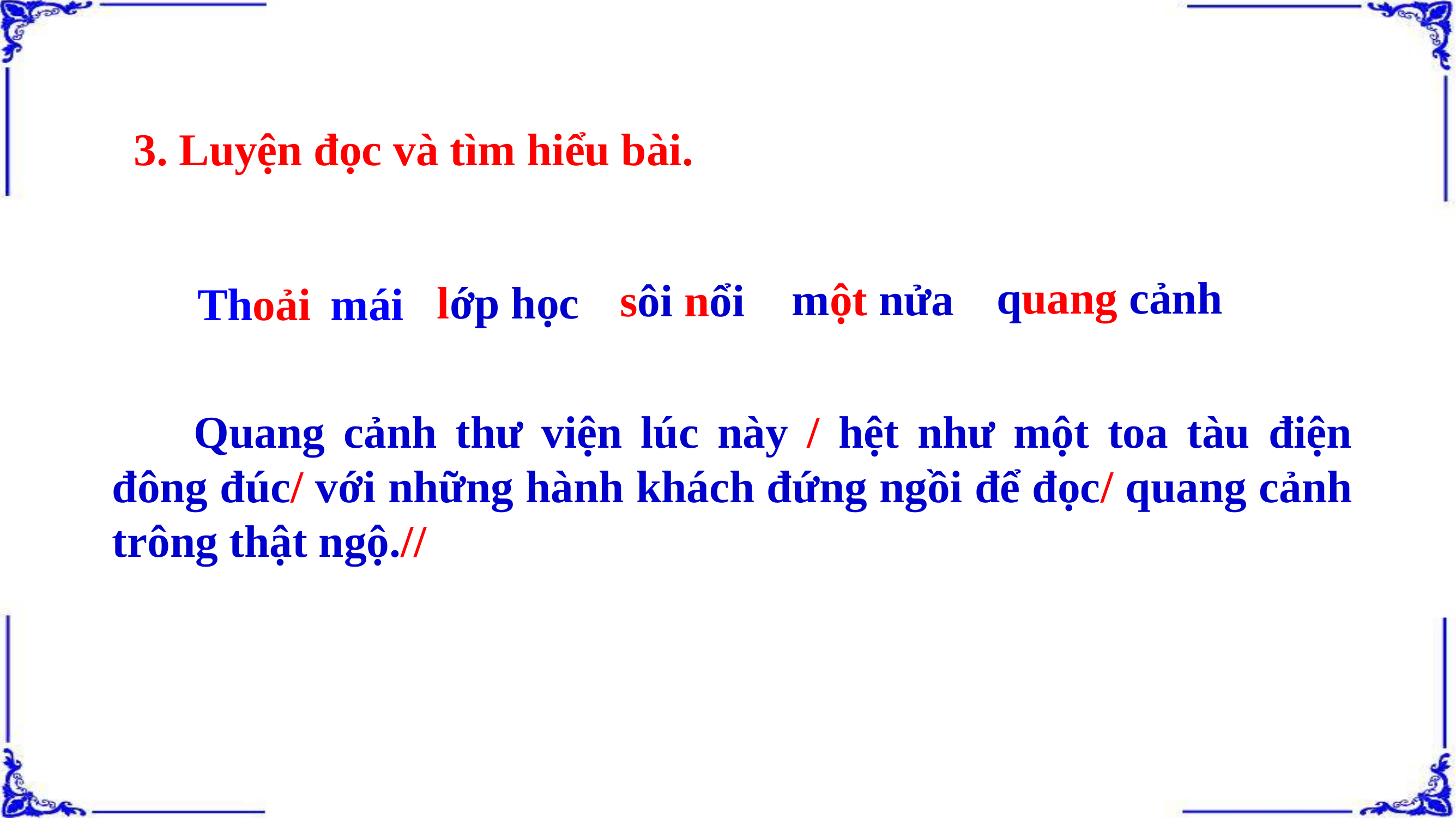

3. Luyện đọc và tìm hiểu bài.
quang cảnh
một nửa
sôi nổi
lớp học
Thoải mái
Quang cảnh thư viện lúc này / hệt như một toa tàu điện đông đúc/ với những hành khách đứng ngồi để đọc/ quang cảnh trông thật ngộ.//